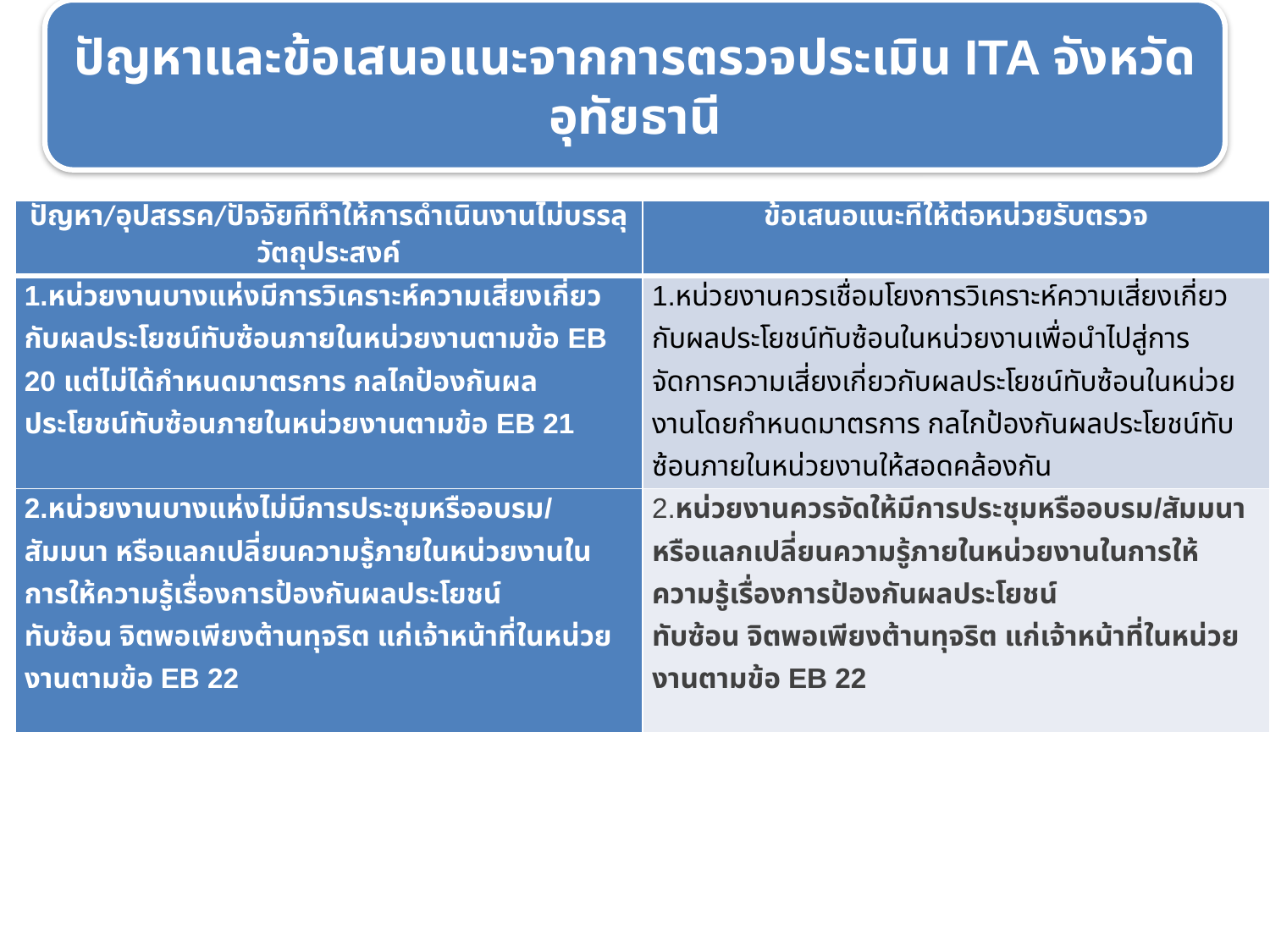

ปัญหาและข้อเสนอแนะจากการตรวจประเมิน ITA จังหวัดอุทัยธานี
| ปัญหา/อุปสรรค/ปัจจัยที่ทำให้การดำเนินงานไม่บรรลุวัตถุประสงค์ | ข้อเสนอแนะที่ให้ต่อหน่วยรับตรวจ |
| --- | --- |
| 1.หน่วยงานบางแห่งมีการวิเคราะห์ความเสี่ยงเกี่ยวกับผลประโยชน์ทับซ้อนภายในหน่วยงานตามข้อ EB 20 แต่ไม่ได้กำหนดมาตรการ กลไกป้องกันผลประโยชน์ทับซ้อนภายในหน่วยงานตามข้อ EB 21 | 1.หน่วยงานควรเชื่อมโยงการวิเคราะห์ความเสี่ยงเกี่ยวกับผลประโยชน์ทับซ้อนในหน่วยงานเพื่อนำไปสู่การจัดการความเสี่ยงเกี่ยวกับผลประโยชน์ทับซ้อนในหน่วยงานโดยกำหนดมาตรการ กลไกป้องกันผลประโยชน์ทับซ้อนภายในหน่วยงานให้สอดคล้องกัน |
| 2.หน่วยงานบางแห่งไม่มีการประชุมหรืออบรม/สัมมนา หรือแลกเปลี่ยนความรู้ภายในหน่วยงานในการให้ความรู้เรื่องการป้องกันผลประโยชน์ ทับซ้อน จิตพอเพียงต้านทุจริต แก่เจ้าหน้าที่ในหน่วยงานตามข้อ EB 22 | 2.หน่วยงานควรจัดให้มีการประชุมหรืออบรม/สัมมนา หรือแลกเปลี่ยนความรู้ภายในหน่วยงานในการให้ความรู้เรื่องการป้องกันผลประโยชน์ ทับซ้อน จิตพอเพียงต้านทุจริต แก่เจ้าหน้าที่ในหน่วยงานตามข้อ EB 22 |